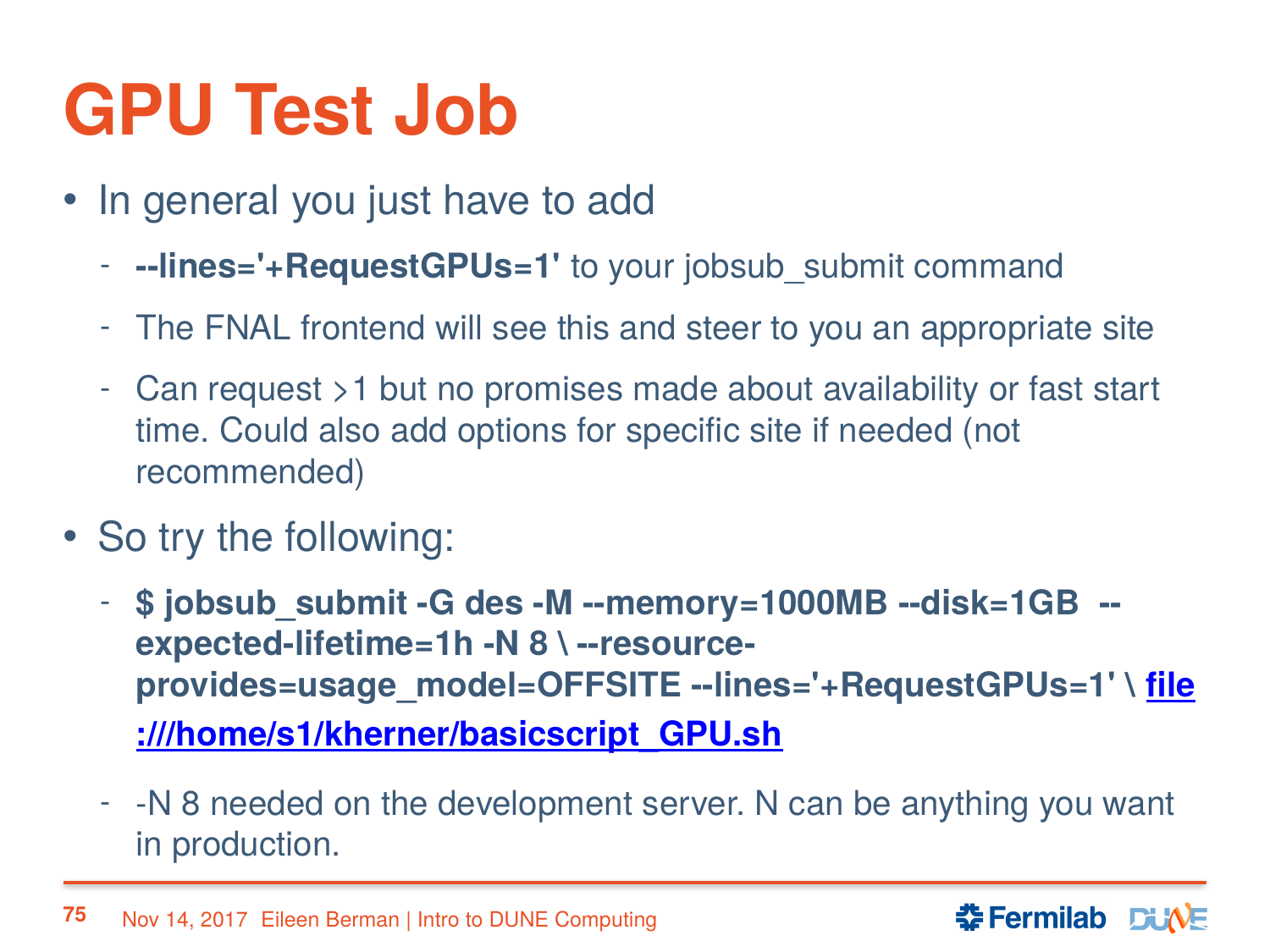

# GPU Test Job
In general you just have to add
--lines='+RequestGPUs=1' to your jobsub_submit command
The FNAL frontend will see this and steer to you an appropriate site
Can request >1 but no promises made about availability or fast start time. Could also add options for specific site if needed (not recommended)
So try the following:
$ jobsub_submit -G des -M --memory=1000MB --disk=1GB  --expected-lifetime=1h -N 8 \ --resource-provides=usage_model=OFFSITE --lines='+RequestGPUs=1' \ file:///home/s1/kherner/basicscript_GPU.sh
-N 8 needed on the development server. N can be anything you want in production.

75
Nov 14, 2017
Eileen Berman | Intro to DUNE Computing